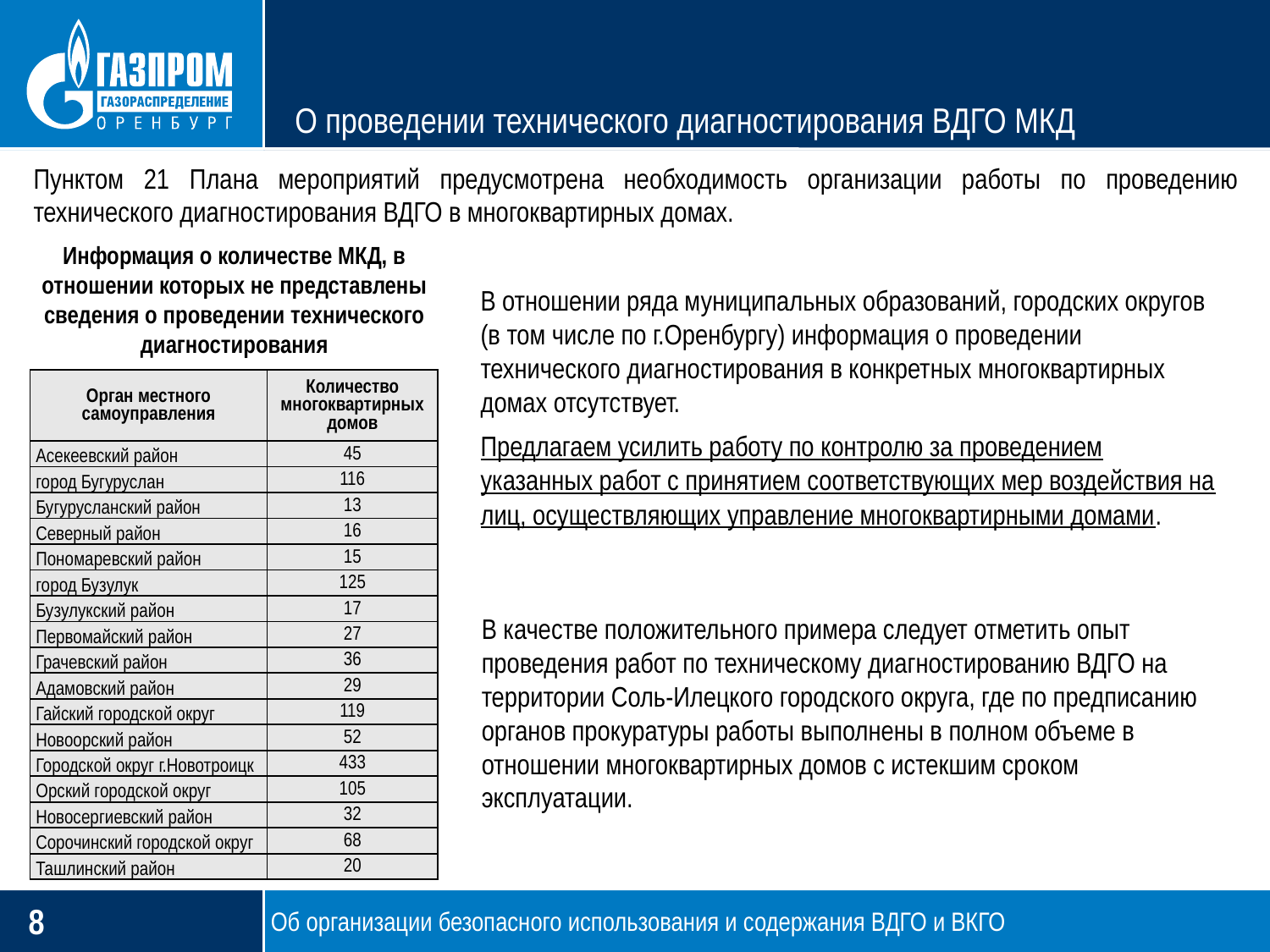

# О проведении технического диагностирования ВДГО МКД
Пунктом 21 Плана мероприятий предусмотрена необходимость организации работы по проведению технического диагностирования ВДГО в многоквартирных домах.
Информация о количестве МКД, в отношении которых не представлены сведения о проведении технического диагностирования
В отношении ряда муниципальных образований, городских округов (в том числе по г.Оренбургу) информация о проведении технического диагностирования в конкретных многоквартирных домах отсутствует.
Предлагаем усилить работу по контролю за проведением указанных работ с принятием соответствующих мер воздействия на лиц, осуществляющих управление многоквартирными домами.
| Орган местного самоуправления | Количество многоквартирных домов |
| --- | --- |
| Асекеевский район | 45 |
| город Бугуруслан | 116 |
| Бугурусланский район | 13 |
| Северный район | 16 |
| Пономаревский район | 15 |
| город Бузулук | 125 |
| Бузулукский район | 17 |
| Первомайский район | 27 |
| Грачевский район | 36 |
| Адамовский район | 29 |
| Гайский городской округ | 119 |
| Новоорский район | 52 |
| Городской округ г.Новотроицк | 433 |
| Орский городской округ | 105 |
| Новосергиевский район | 32 |
| Сорочинский городской округ | 68 |
| Ташлинский район | 20 |
В качестве положительного примера следует отметить опыт проведения работ по техническому диагностированию ВДГО на территории Соль-Илецкого городского округа, где по предписанию органов прокуратуры работы выполнены в полном объеме в отношении многоквартирных домов с истекшим сроком эксплуатации.
8
Об организации безопасного использования и содержания ВДГО и ВКГО